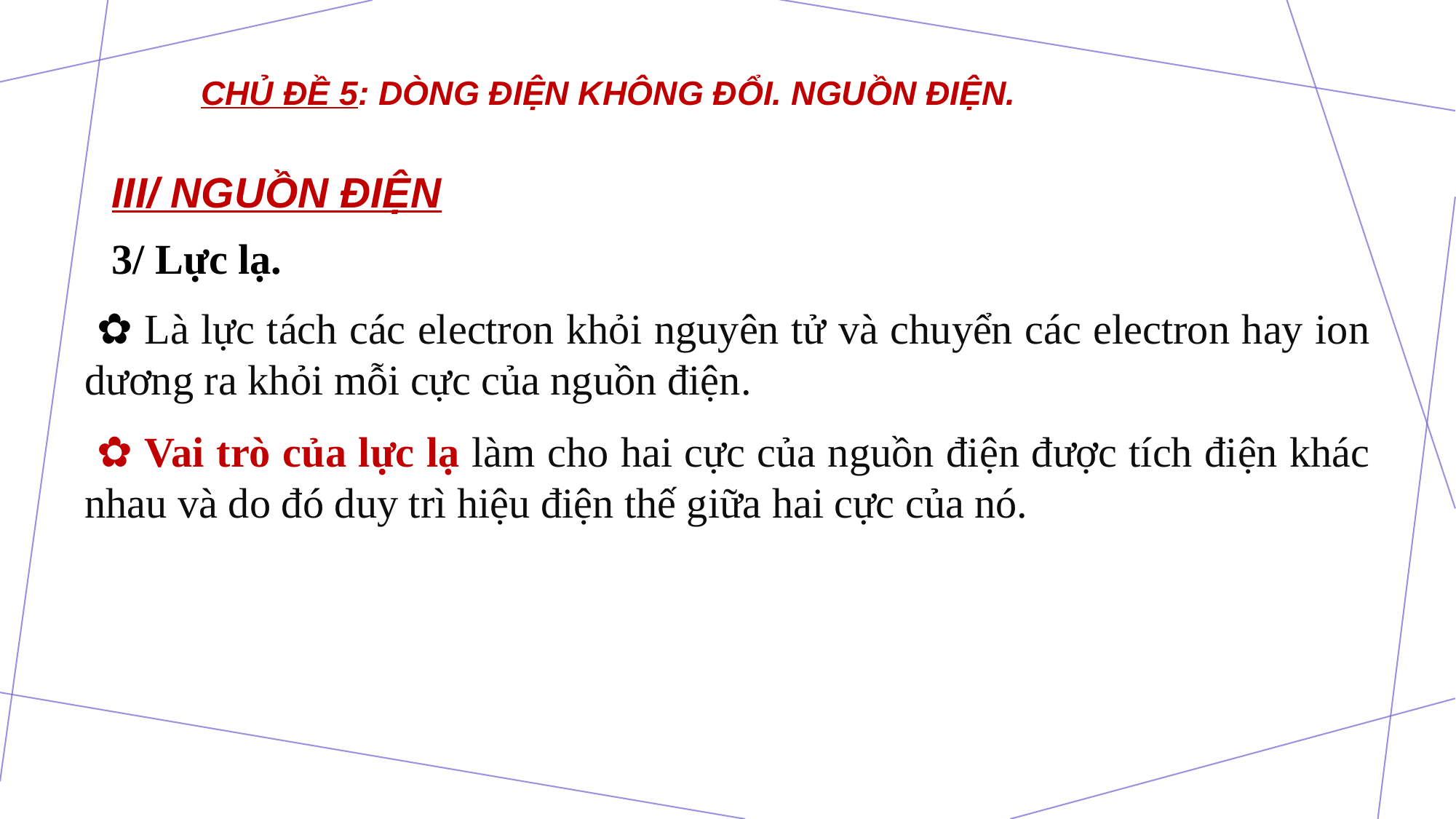

CHỦ ĐỀ 5: DÒNG ĐIỆN KHÔNG ĐỔI. NGUỒN ĐIỆN.
III/ NGUỒN ĐIỆN
3/ Lực lạ.
 ✿ Là lực tách các electron khỏi nguyên tử và chuyển các electron hay ion dương ra khỏi mỗi cực của nguồn điện.
 ✿ Vai trò của lực lạ làm cho hai cực của nguồn điện được tích điện khác nhau và do đó duy trì hiệu điện thế giữa hai cực của nó.